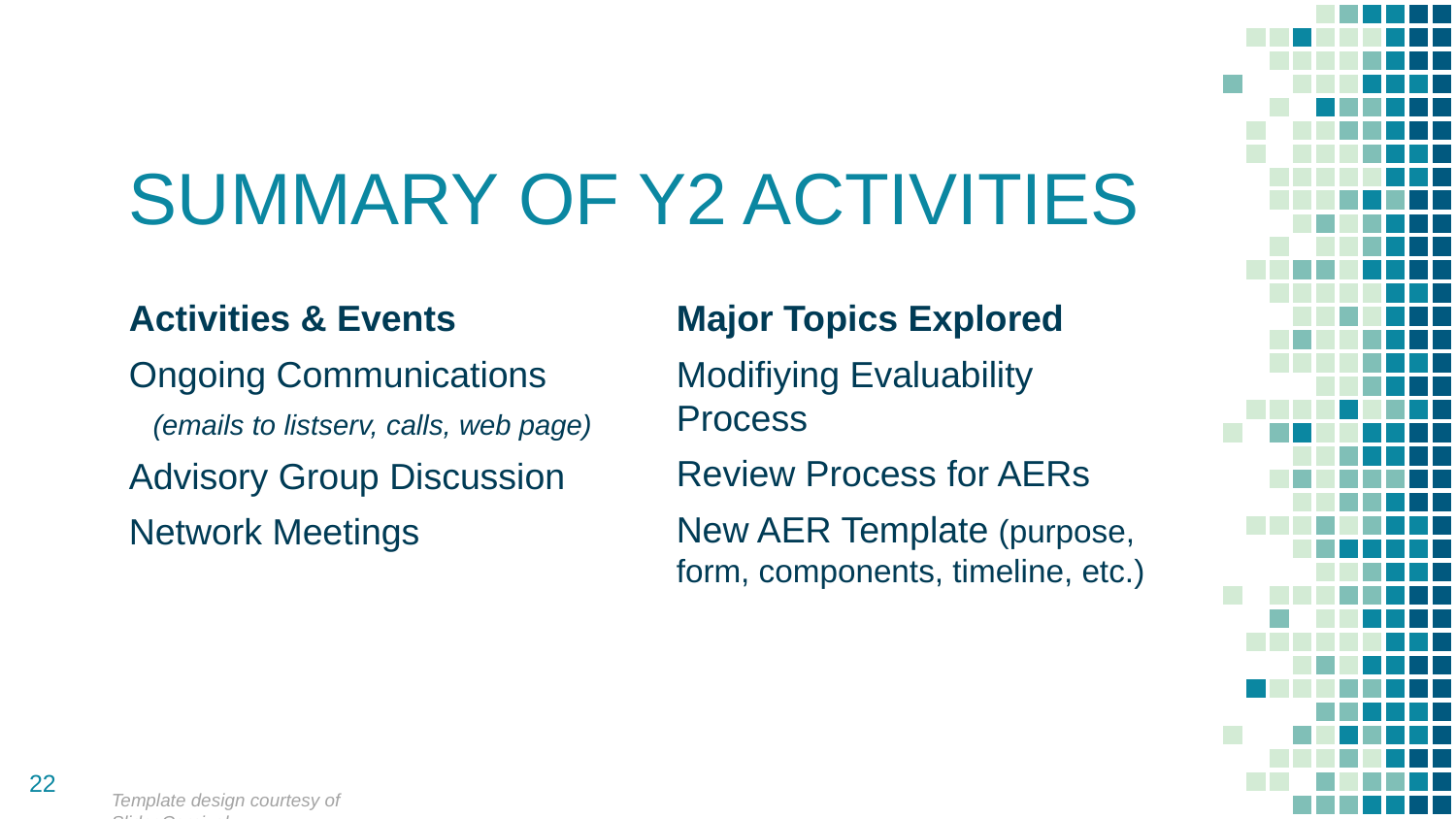

# SUMMARY OF Y2 ACTIVITIES
Activities & Events
Ongoing Communications
   (emails to listserv, calls, web page)
Advisory Group Discussion
Network Meetings
Major Topics Explored
Modifiying Evaluability Process
Review Process for AERs
New AER Template (purpose, form, components, timeline, etc.)

22